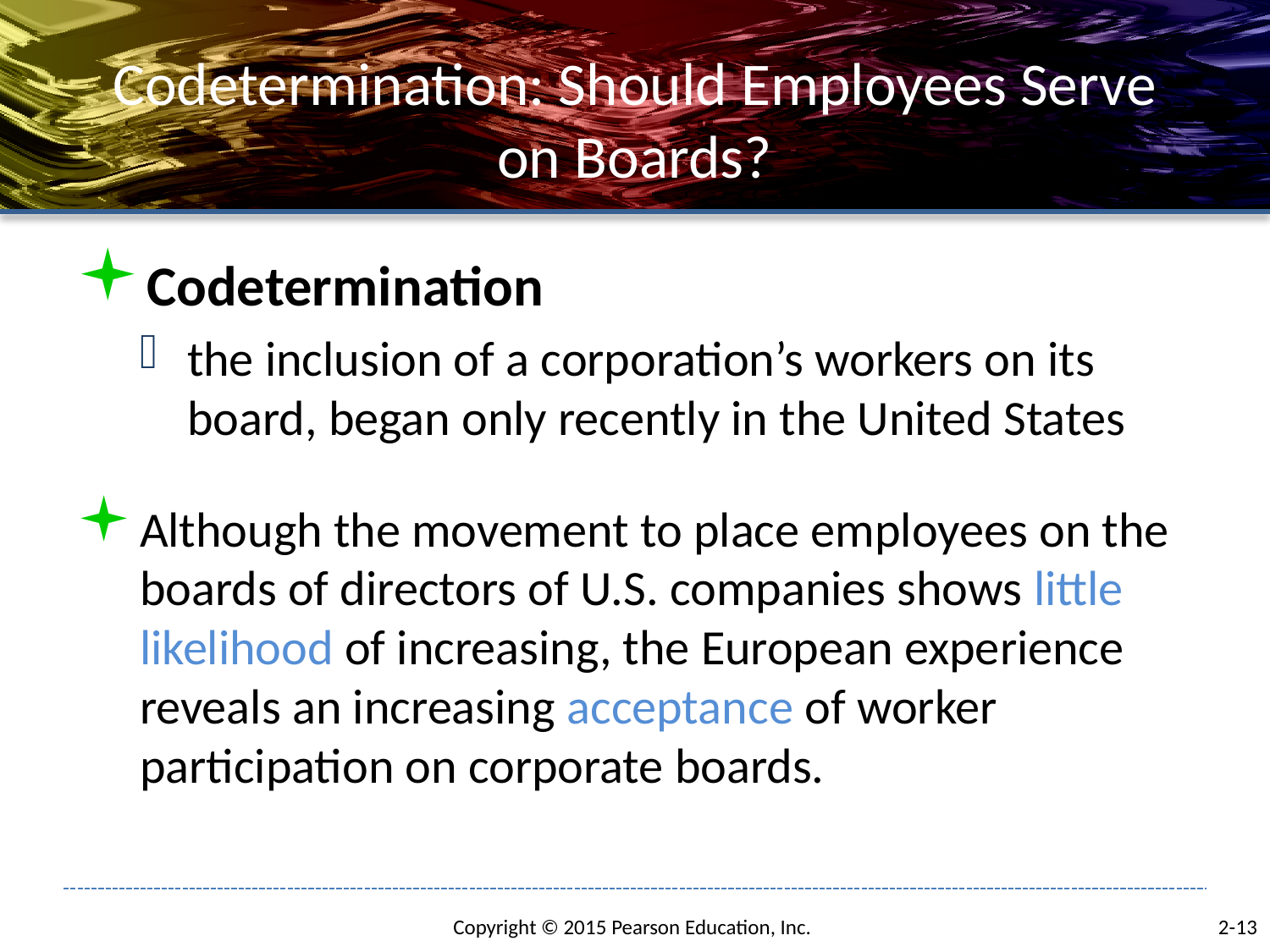

# Codetermination: Should Employees Serve on Boards?
Codetermination
the inclusion of a corporation’s workers on its board, began only recently in the United States

Although the movement to place employees on the boards of directors of U.S. companies shows little likelihood of increasing, the European experience reveals an increasing acceptance of worker participation on corporate boards.
2-13
Copyright © 2015 Pearson Education, Inc.